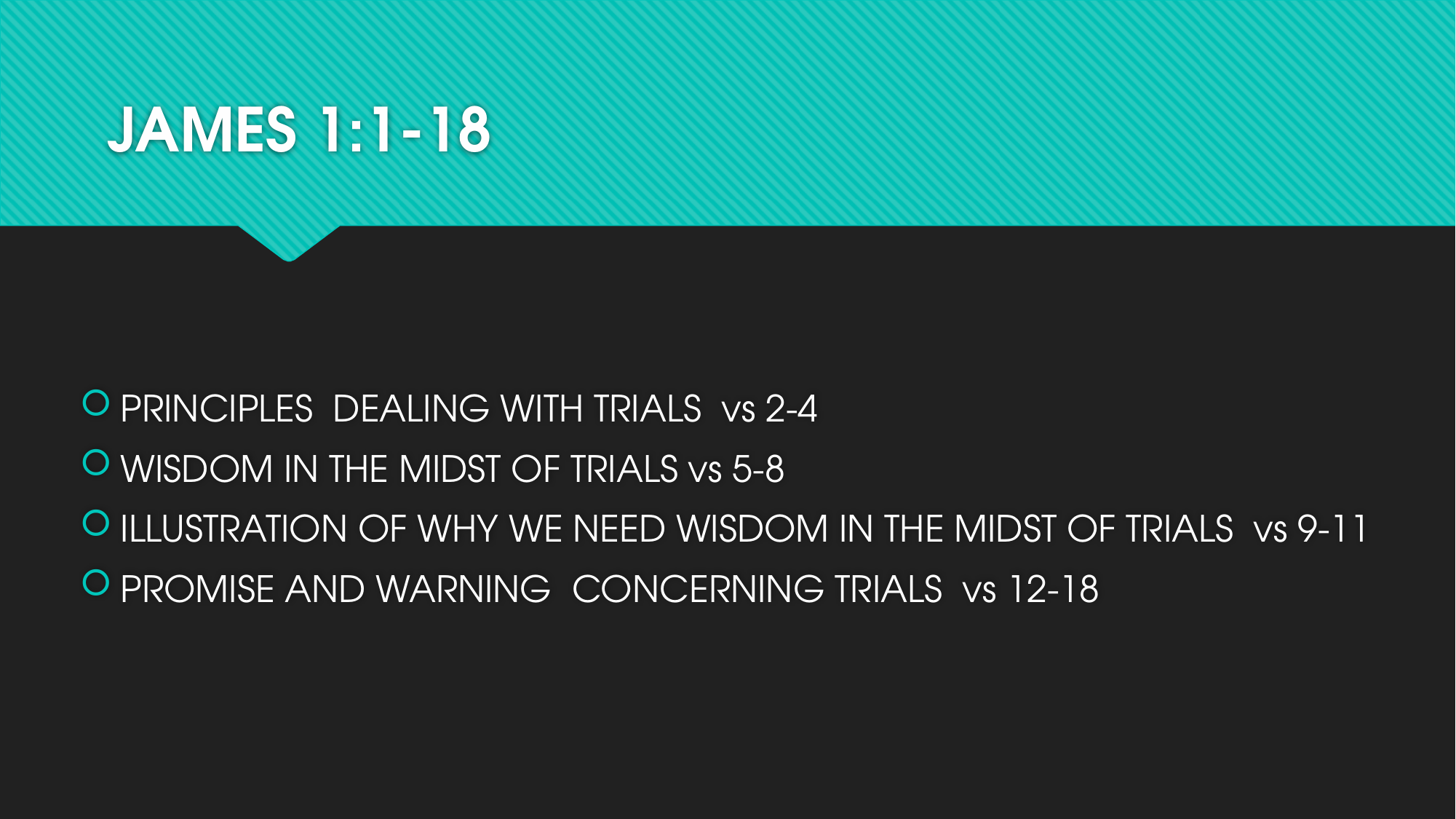

# JAMES 1:1-18
PRINCIPLES  DEALING WITH TRIALS  vs 2-4
WISDOM IN THE MIDST OF TRIALS vs 5-8
ILLUSTRATION OF WHY WE NEED WISDOM IN THE MIDST OF TRIALS  vs 9-11
PROMISE AND WARNING  CONCERNING TRIALS  vs 12-18